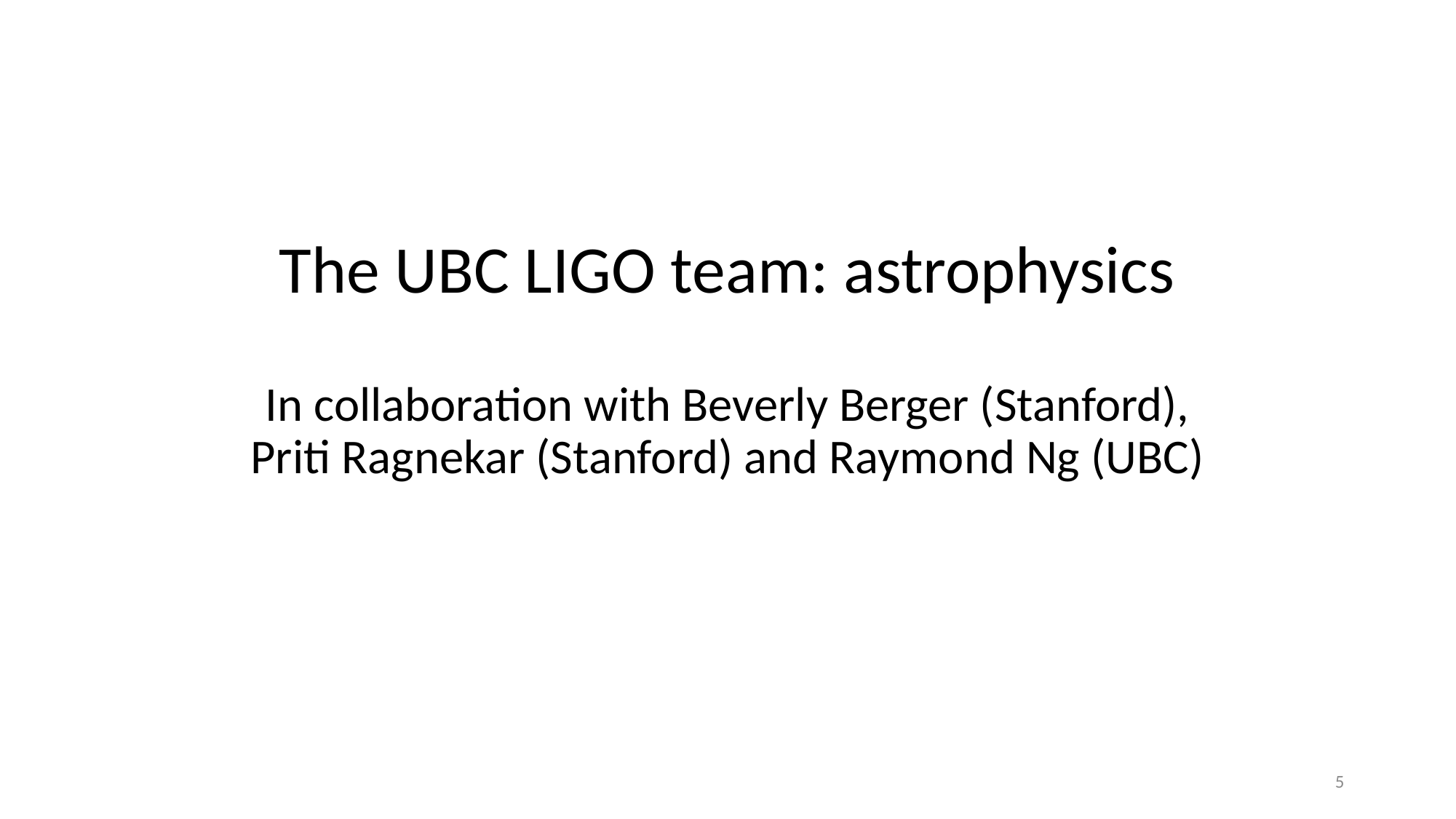

# The UBC LIGO team: astrophysics In collaboration with Beverly Berger (Stanford), Priti Ragnekar (Stanford) and Raymond Ng (UBC)
5